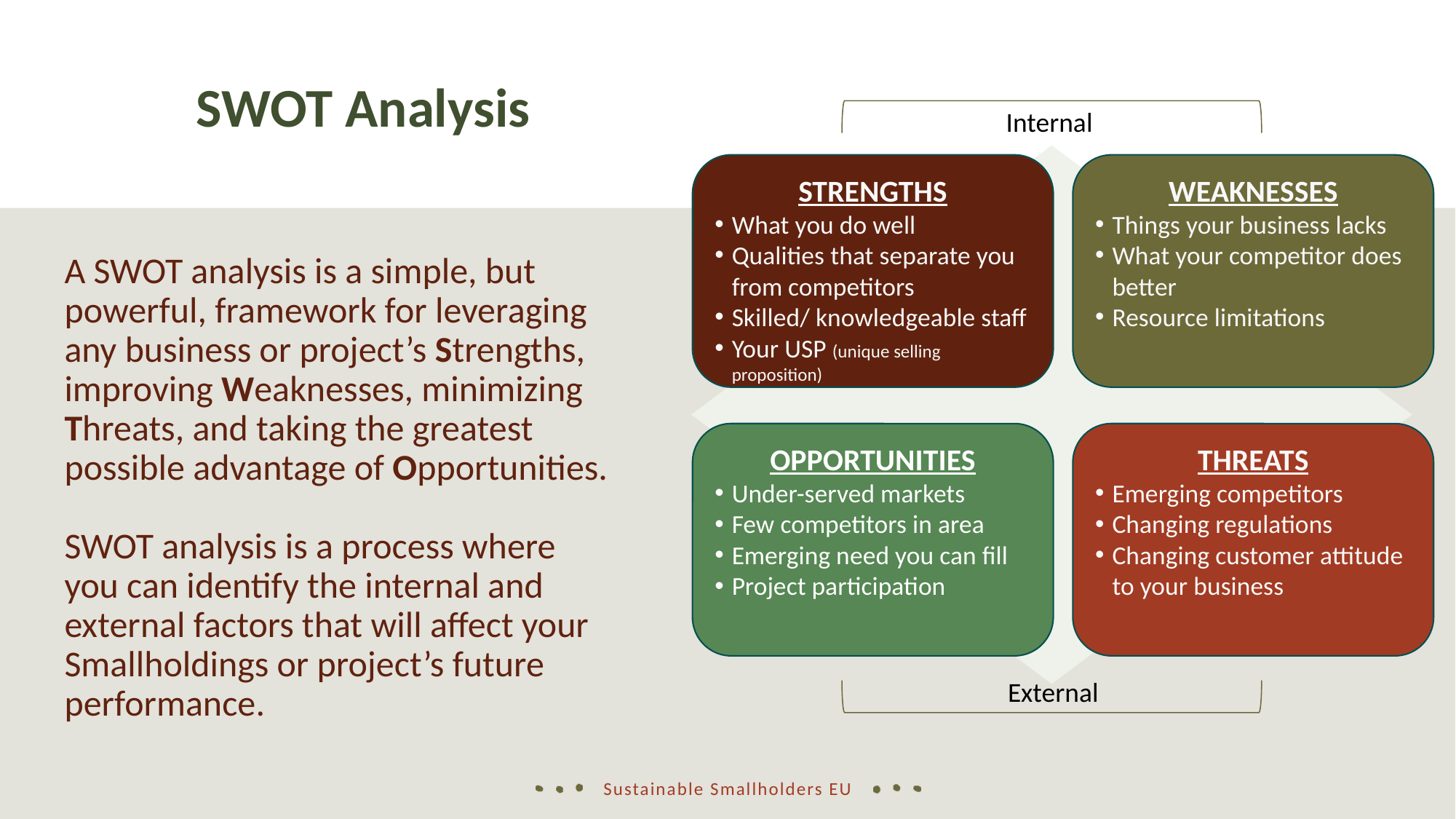

SWOT Analysis
Internal

STRENGTHS
What you do well
Qualities that separate you from competitors
Skilled/ knowledgeable staff
Your USP (unique selling proposition)
WEAKNESSES
Things your business lacks
What your competitor does better
Resource limitations
A SWOT analysis is a simple, but powerful, framework for leveraging any business or project’s Strengths, improving Weaknesses, minimizing Threats, and taking the greatest possible advantage of Opportunities.

SWOT analysis is a process where you can identify the internal and external factors that will affect your Smallholdings or project’s future performance.
THREATS
Emerging competitors
Changing regulations
Changing customer attitude to your business
OPPORTUNITIES
Under-served markets
Few competitors in area
Emerging need you can fill
Project participation

External